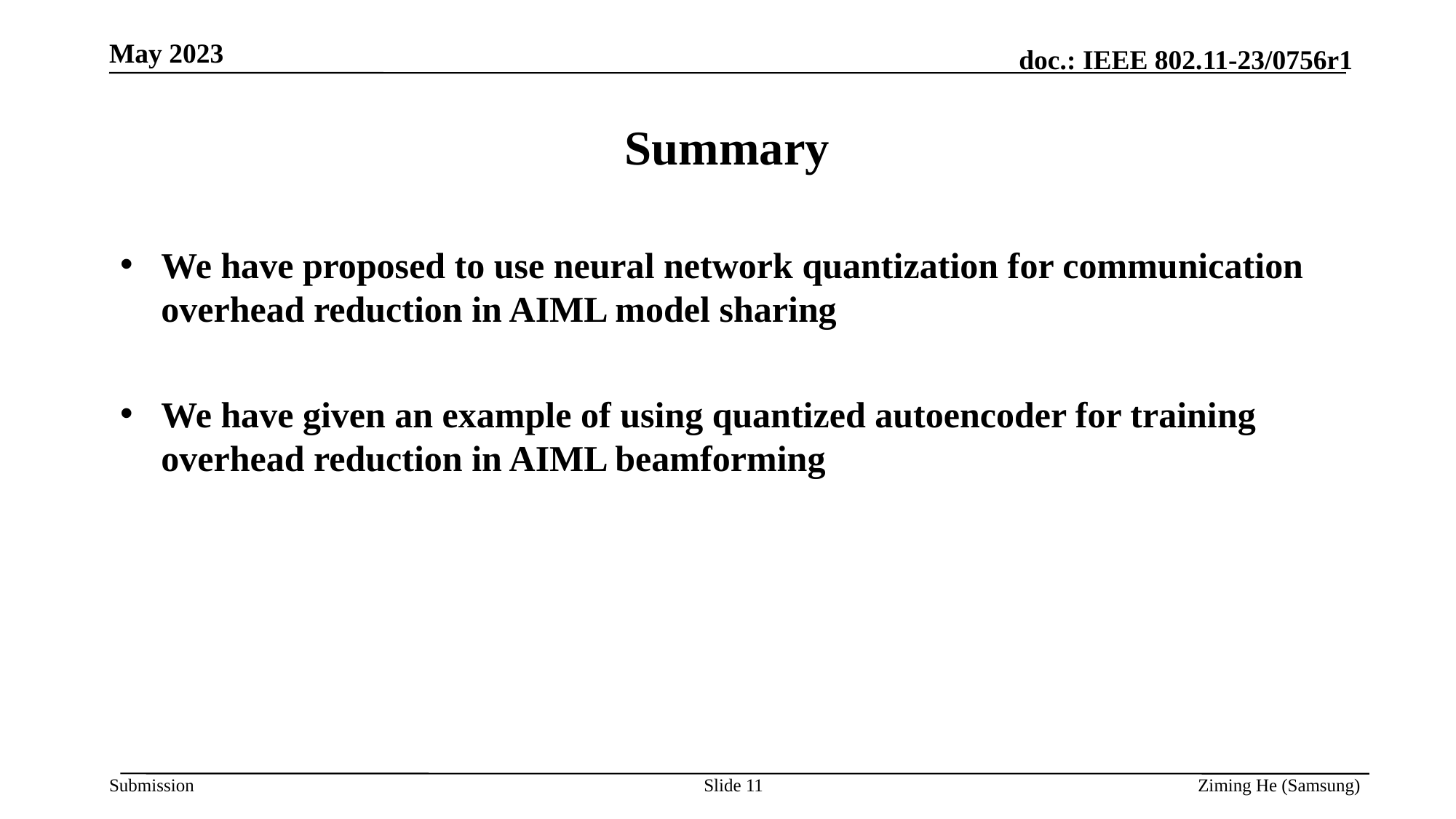

May 2023
# Summary
We have proposed to use neural network quantization for communication overhead reduction in AIML model sharing

We have given an example of using quantized autoencoder for training overhead reduction in AIML beamforming
Slide 11
Ziming He (Samsung)